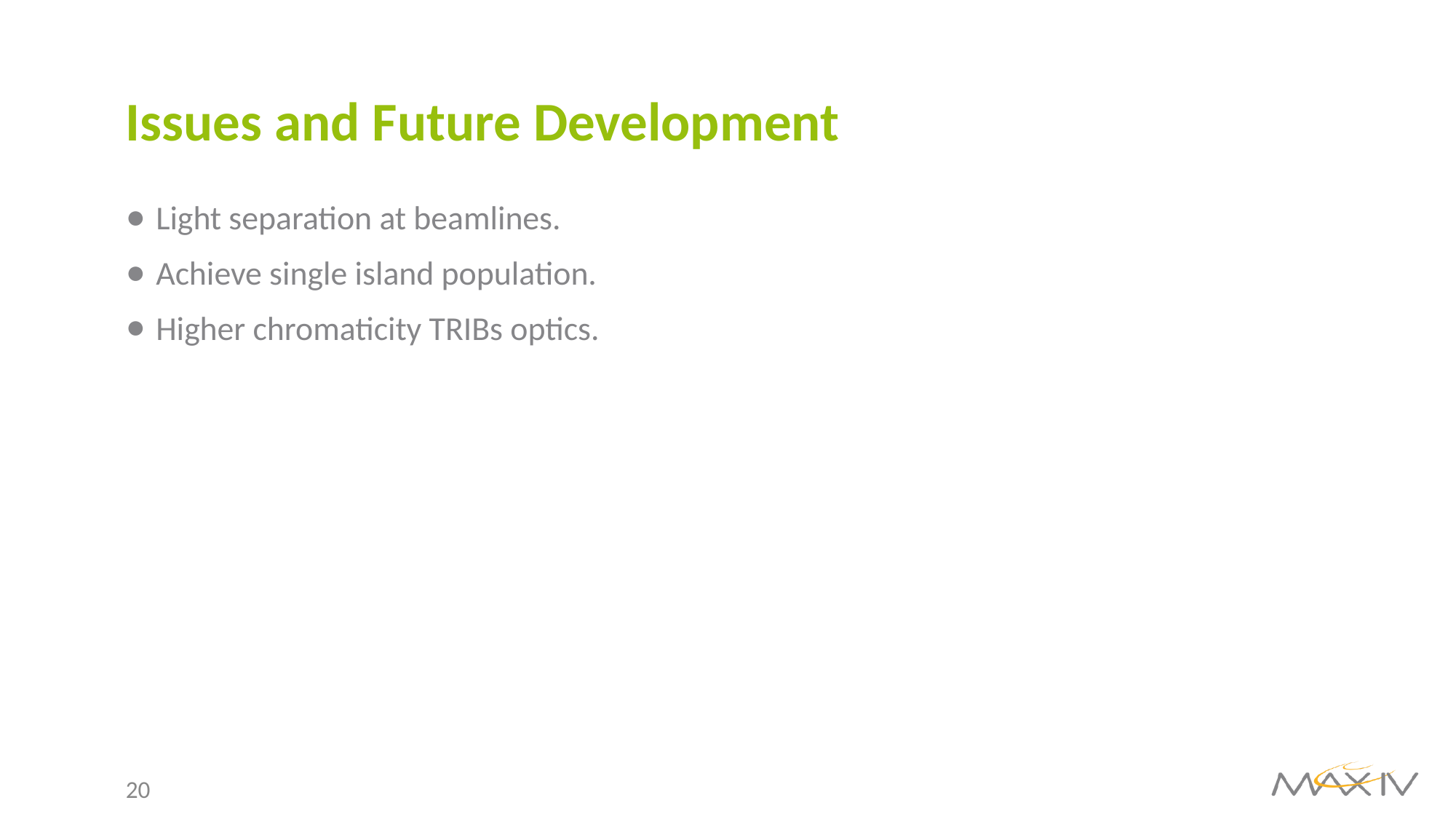

# Issues and Future Development
Light separation at beamlines.
Achieve single island population.
Higher chromaticity TRIBs optics.

20